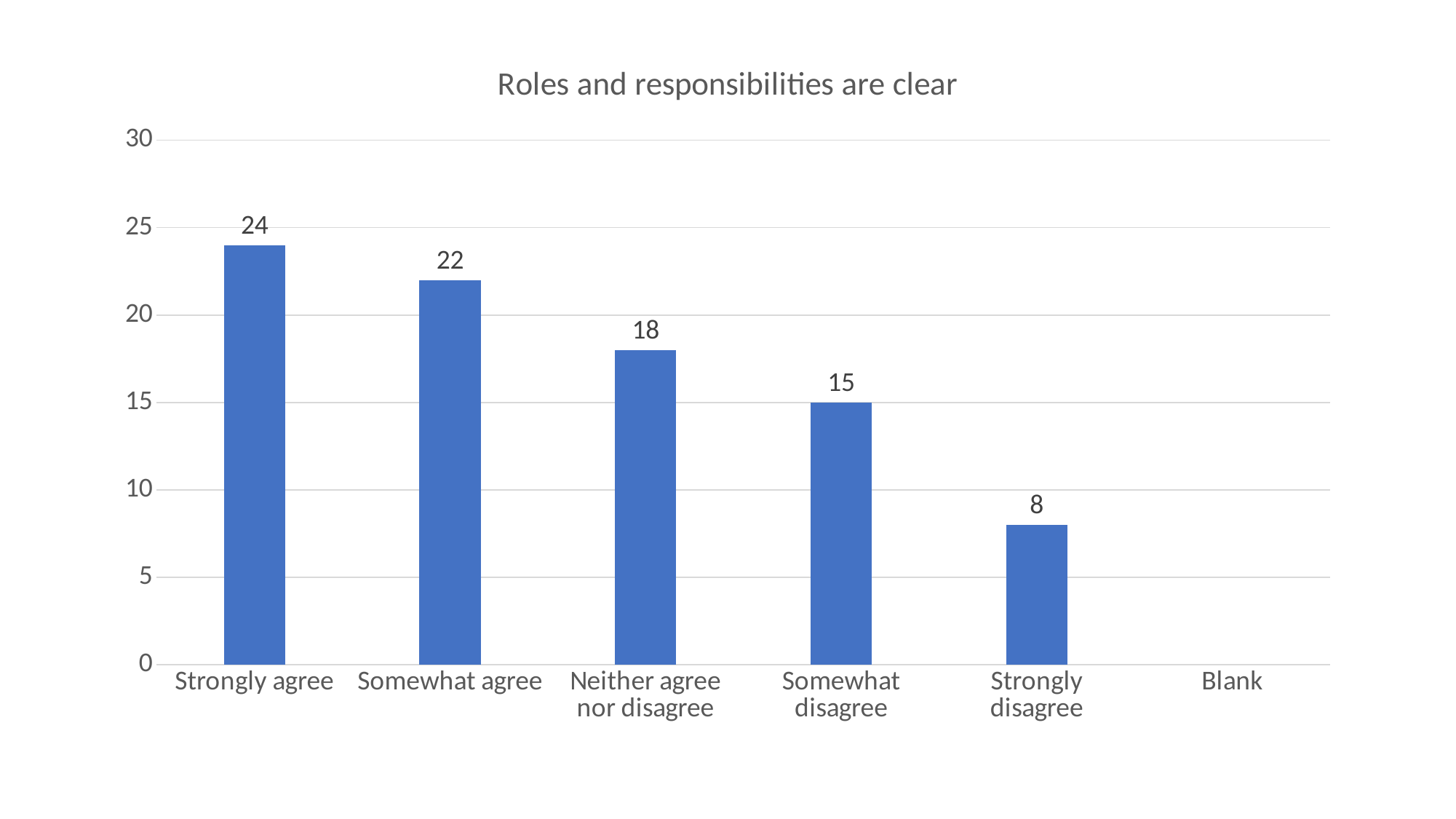

### Chart:

| Category | Roles and responsibilities are clear |
|---|---|
| Strongly agree | 24.0 |
| Somewhat agree | 22.0 |
| Neither agree nor disagree | 18.0 |
| Somewhat disagree | 15.0 |
| Strongly disagree | 8.0 |
| Blank | None |